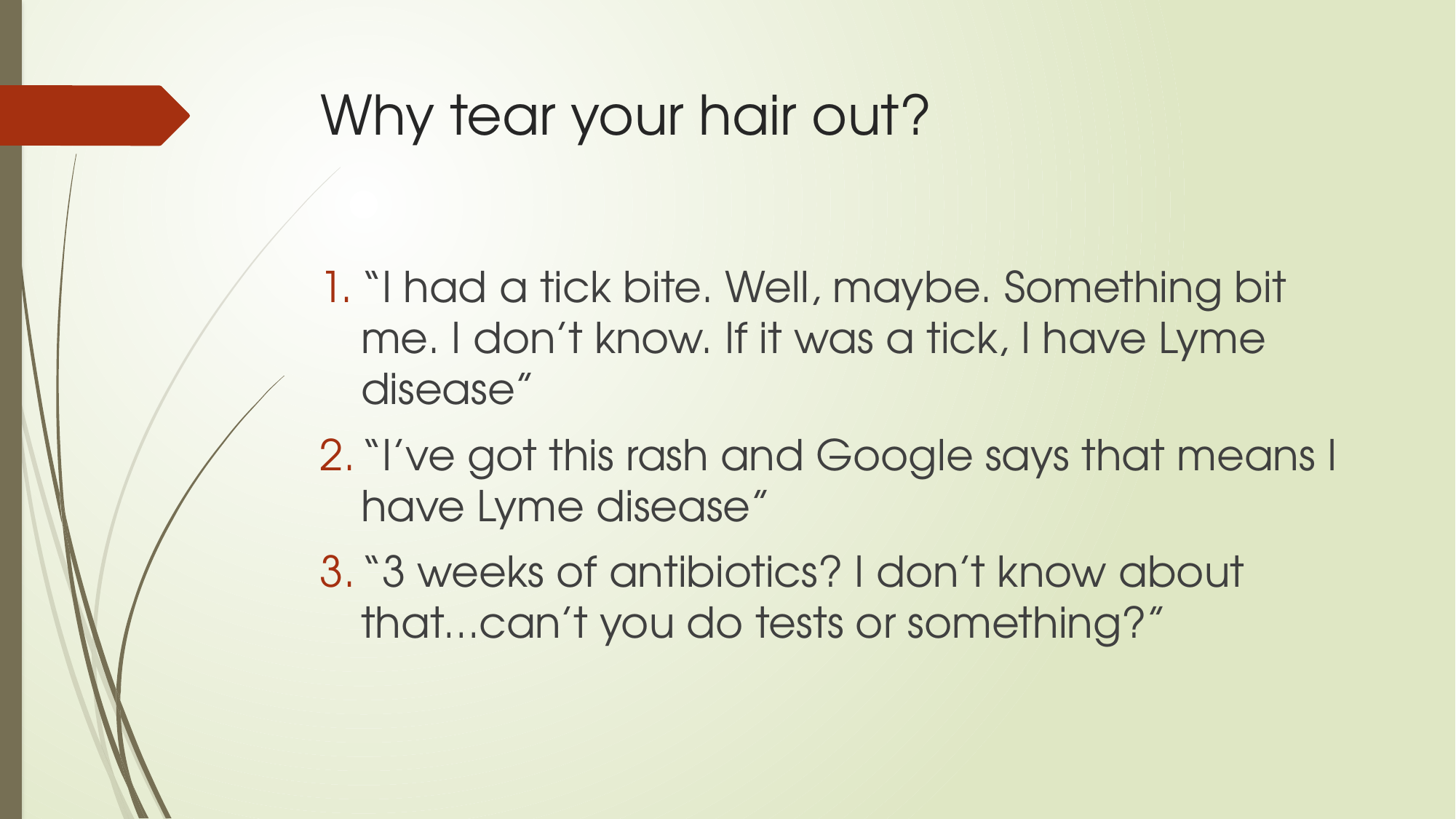

# Why tear your hair out?
“I had a tick bite. Well, maybe. Something bit me. I don’t know. If it was a tick, I have Lyme disease”
“I’ve got this rash and Google says that means I have Lyme disease”
“3 weeks of antibiotics? I don’t know about that…can’t you do tests or something?”